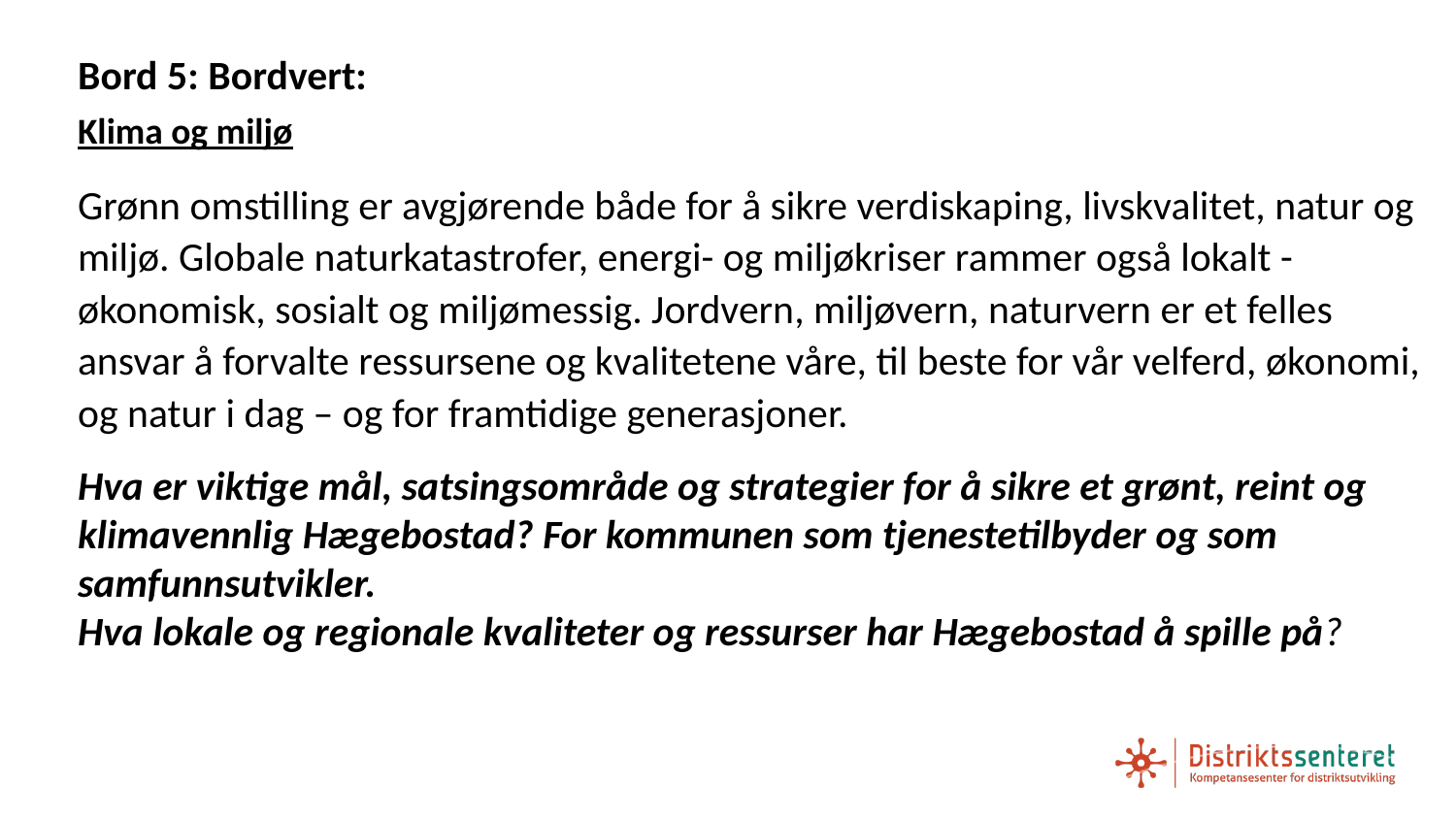

Bord 5: Bordvert:
Klima og miljø
Grønn omstilling er avgjørende både for å sikre verdiskaping, livskvalitet, natur og miljø. Globale naturkatastrofer, energi- og miljøkriser rammer også lokalt - økonomisk, sosialt og miljømessig. Jordvern, miljøvern, naturvern er et felles ansvar å forvalte ressursene og kvalitetene våre, til beste for vår velferd, økonomi, og natur i dag – og for framtidige generasjoner.
Hva er viktige mål, satsingsområde og strategier for å sikre et grønt, reint og klimavennlig Hægebostad? For kommunen som tjenestetilbyder og som samfunnsutvikler.
Hva lokale og regionale kvaliteter og ressurser har Hægebostad å spille på?